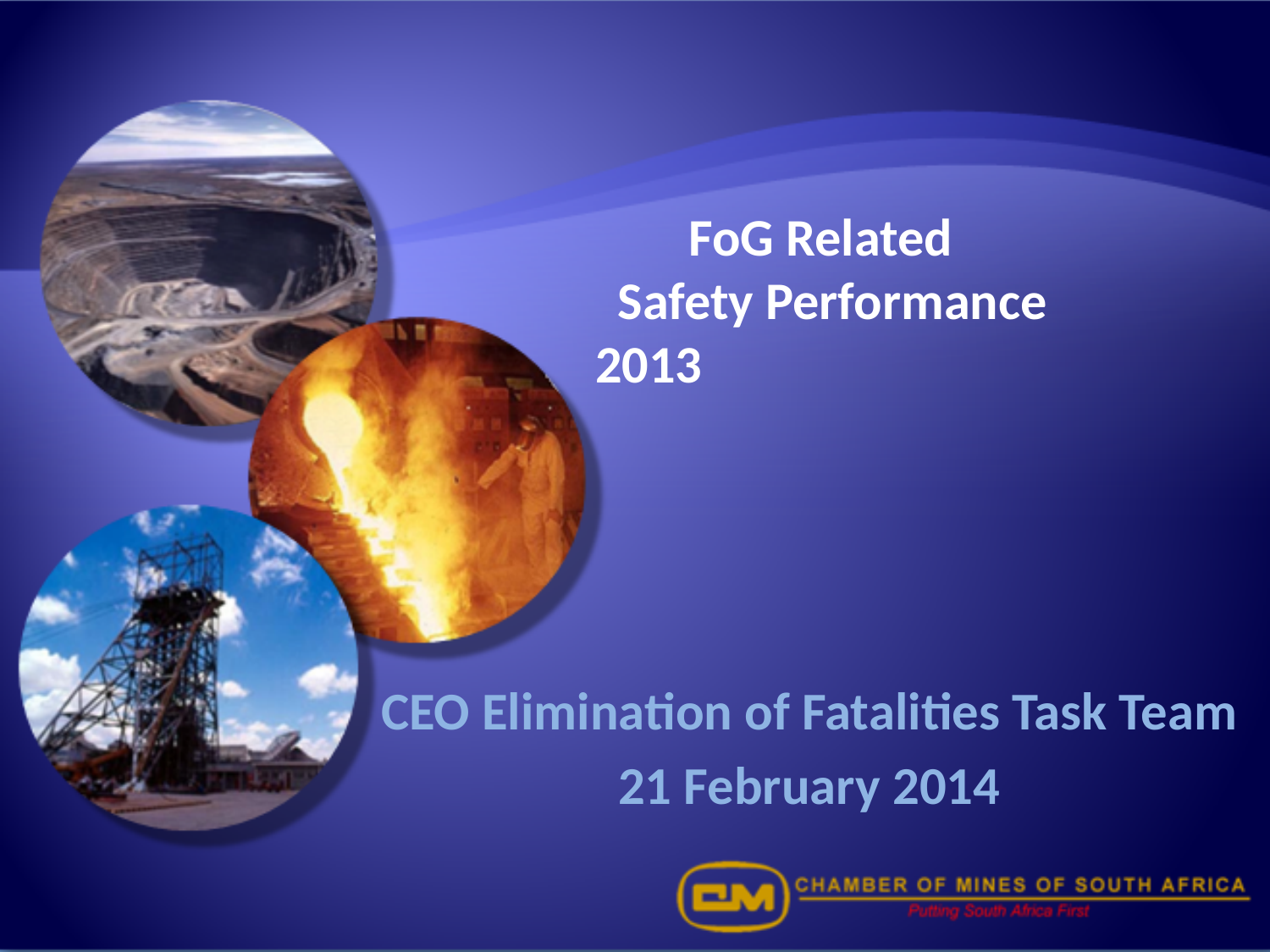

# FoG Related Safety Performance 2013

CEO Elimination of Fatalities Task Team
21 February 2014